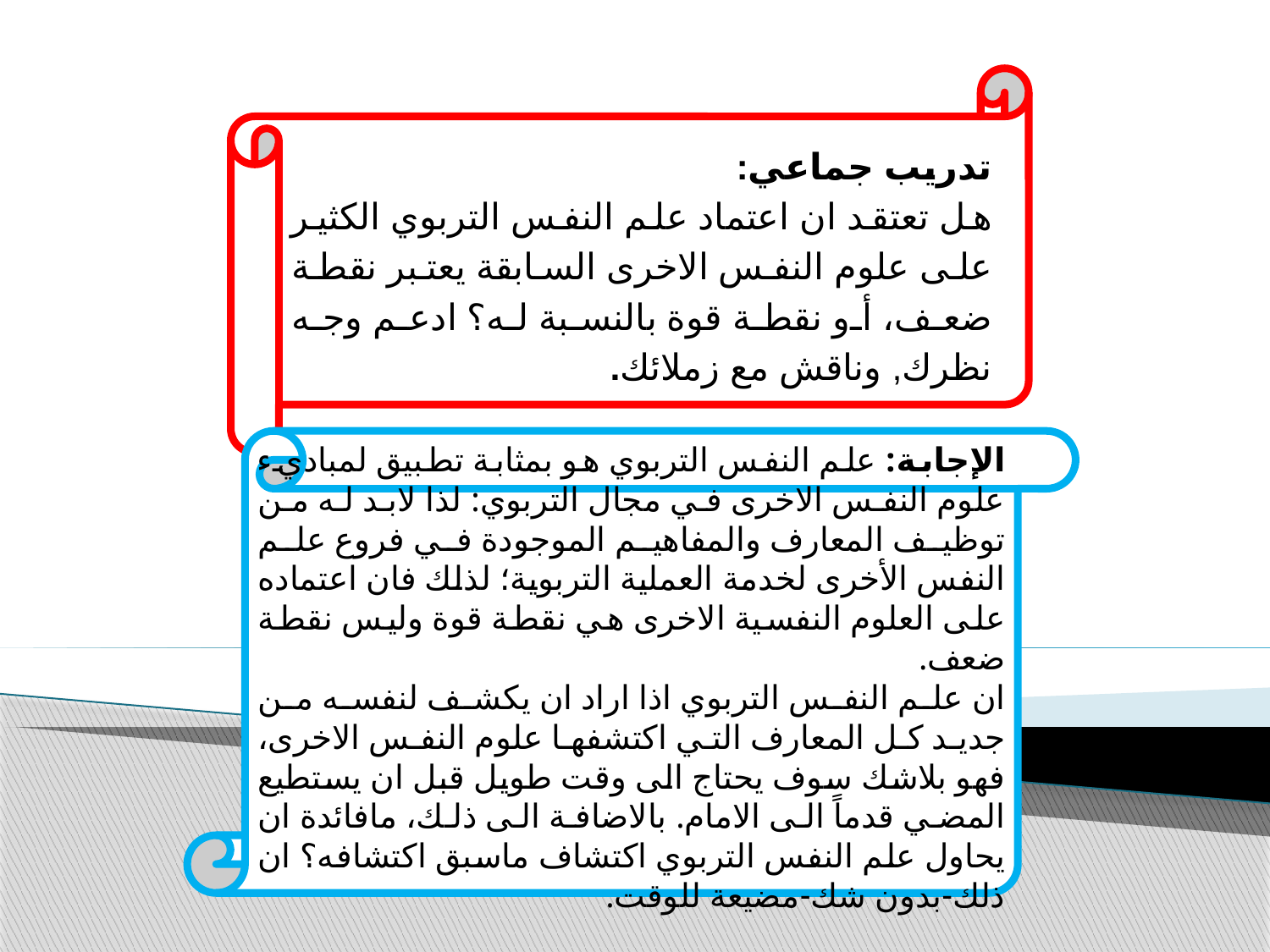

تدريب جماعي:
هل تعتقد ان اعتماد علم النفس التربوي الكثير على علوم النفس الاخرى السابقة يعتبر نقطة ضعف، أو نقطة قوة بالنسبة له؟ ادعم وجه نظرك, وناقش مع زملائك.

الإجابة: علم النفس التربوي هو بمثابة تطبيق لمباديء علوم النفس الاخرى في مجال التربوي: لذا لابد له من توظيف المعارف والمفاهيم الموجودة في فروع علم النفس الأخرى لخدمة العملية التربوية؛ لذلك فان اعتماده على العلوم النفسية الاخرى هي نقطة قوة وليس نقطة ضعف.
ان علم النفس التربوي اذا اراد ان يكشف لنفسه من جديد كل المعارف التي اكتشفها علوم النفس الاخرى، فهو بلاشك سوف يحتاج الى وقت طويل قبل ان يستطيع المضي قدماً الى الامام. بالاضافة الى ذلك، مافائدة ان يحاول علم النفس التربوي اكتشاف ماسبق اكتشافه؟ ان ذلك-بدون شك-مضيعة للوقت.